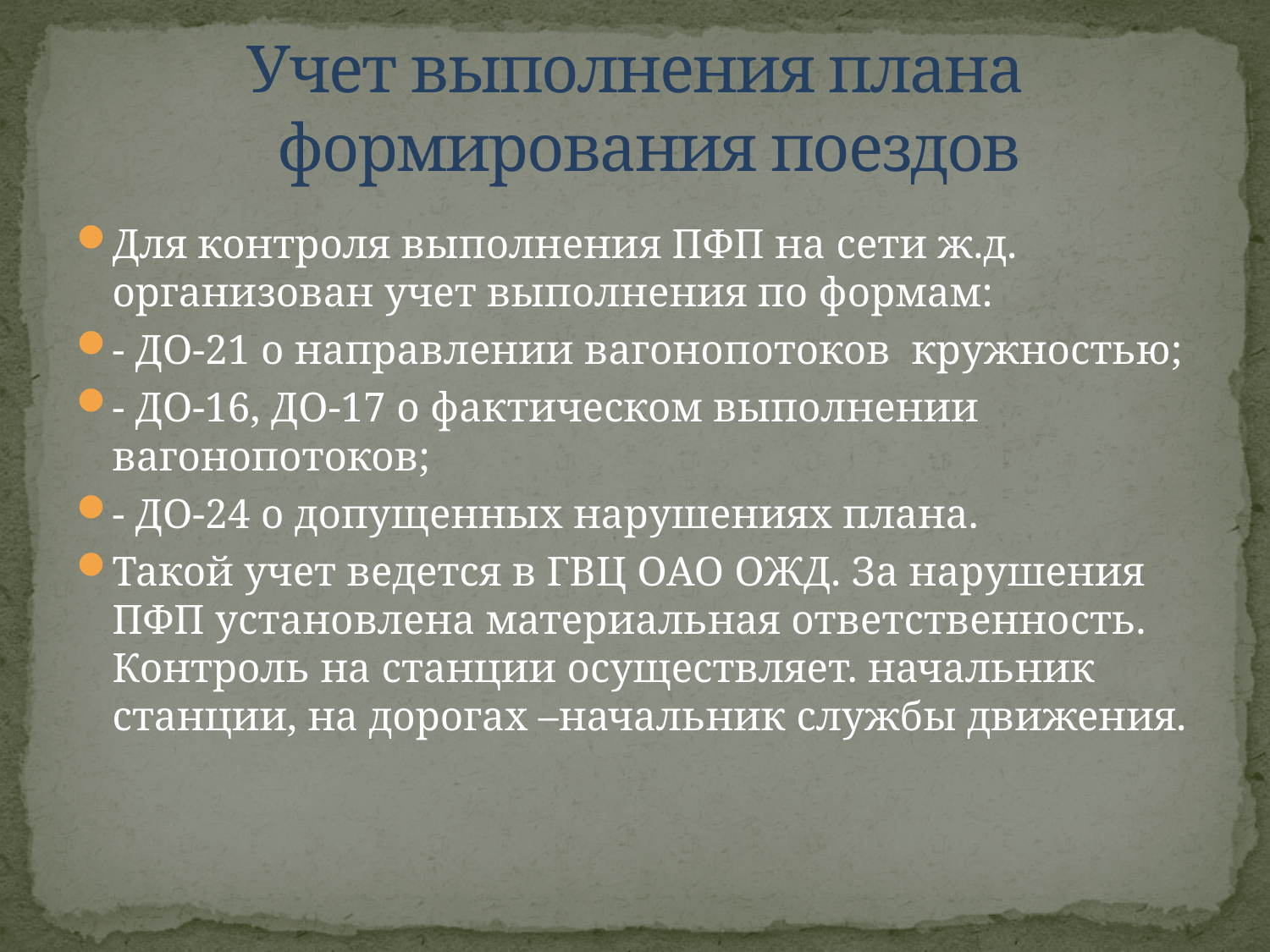

Для контроля выполнения ПФП на сети ж.д. организован учет выполнения по формам:
- ДО-21 о направлении вагонопотоков  кружностью;
- ДО-16, ДО-17 о фактическом выполнении  вагонопотоков;
- ДО-24 о допущенных нарушениях плана.
Такой учет ведется в ГВЦ ОАО ОЖД. За нарушения ПФП установлена материальная ответственность. Контроль на станции осуществляет. начальник станции, на дорогах –начальник службы движения.

Учет выполнения плана формирования поездов